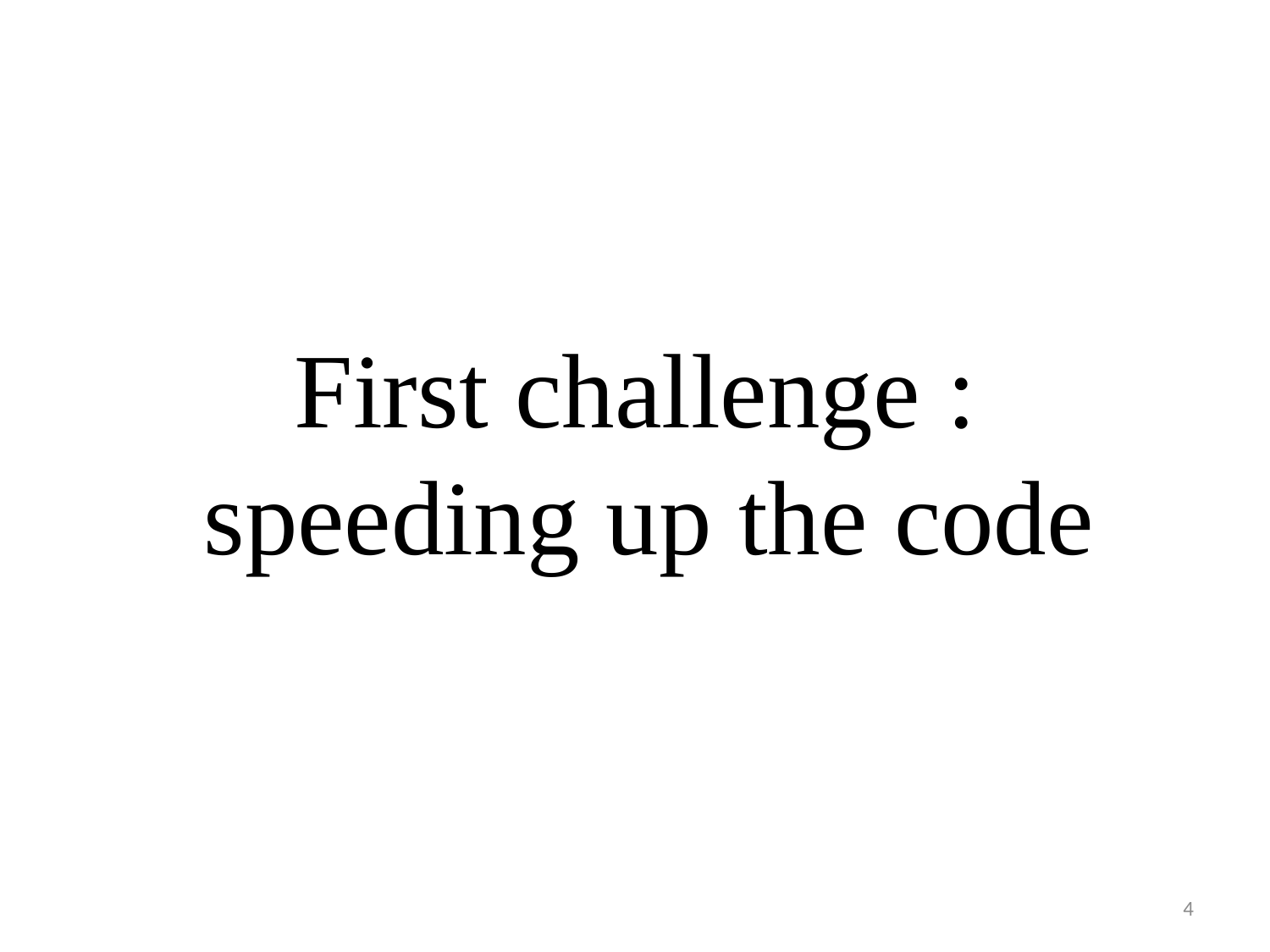

First challenge :
speeding up the code
4